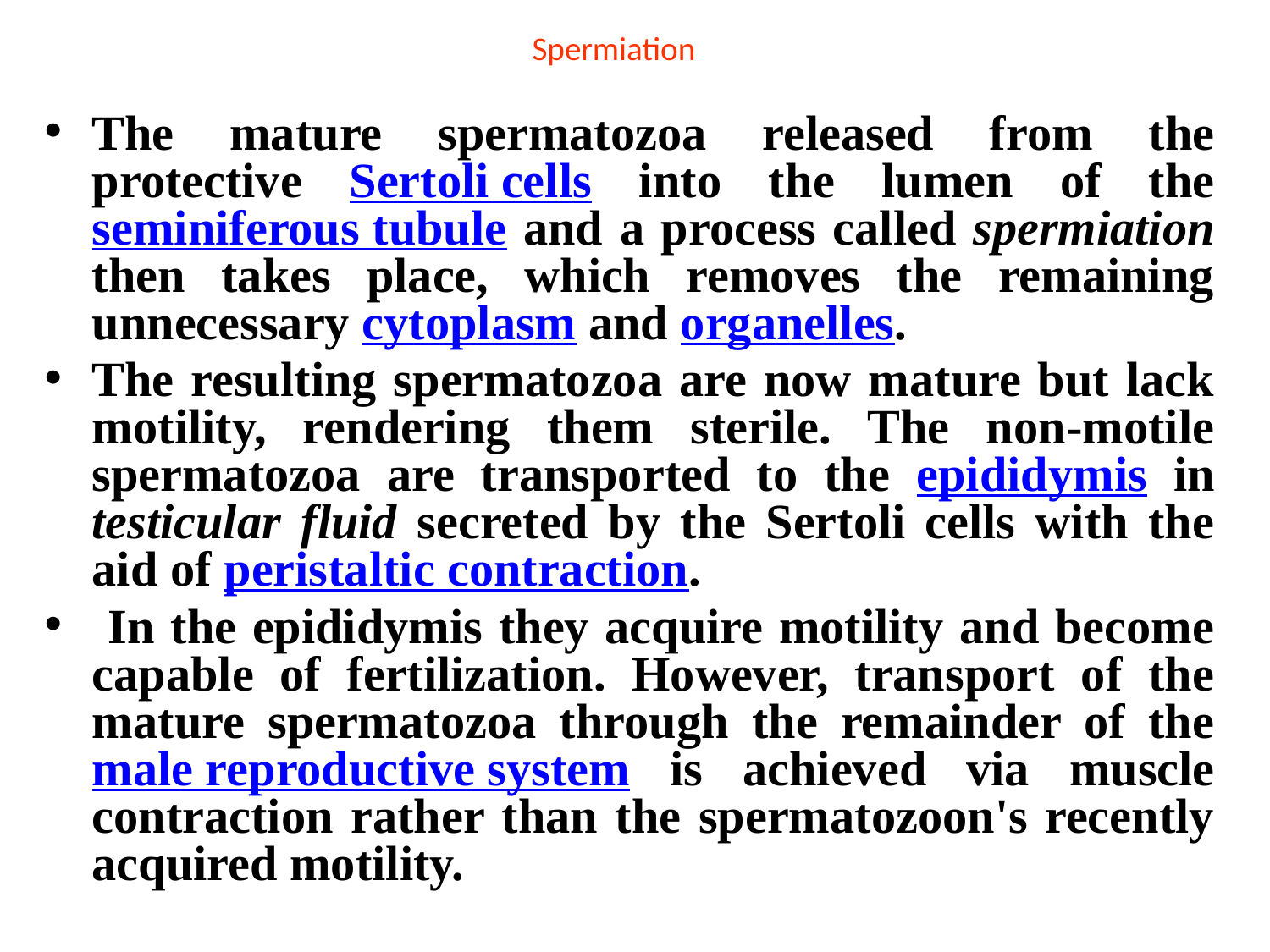

# Spermiation
The mature spermatozoa released from the protective Sertoli cells into the lumen of the seminiferous tubule and a process called spermiation then takes place, which removes the remaining unnecessary cytoplasm and organelles.
The resulting spermatozoa are now mature but lack motility, rendering them sterile. The non-motile spermatozoa are transported to the epididymis in testicular fluid secreted by the Sertoli cells with the aid of peristaltic contraction.
 In the epididymis they acquire motility and become capable of fertilization. However, transport of the mature spermatozoa through the remainder of the male reproductive system is achieved via muscle contraction rather than the spermatozoon's recently acquired motility.